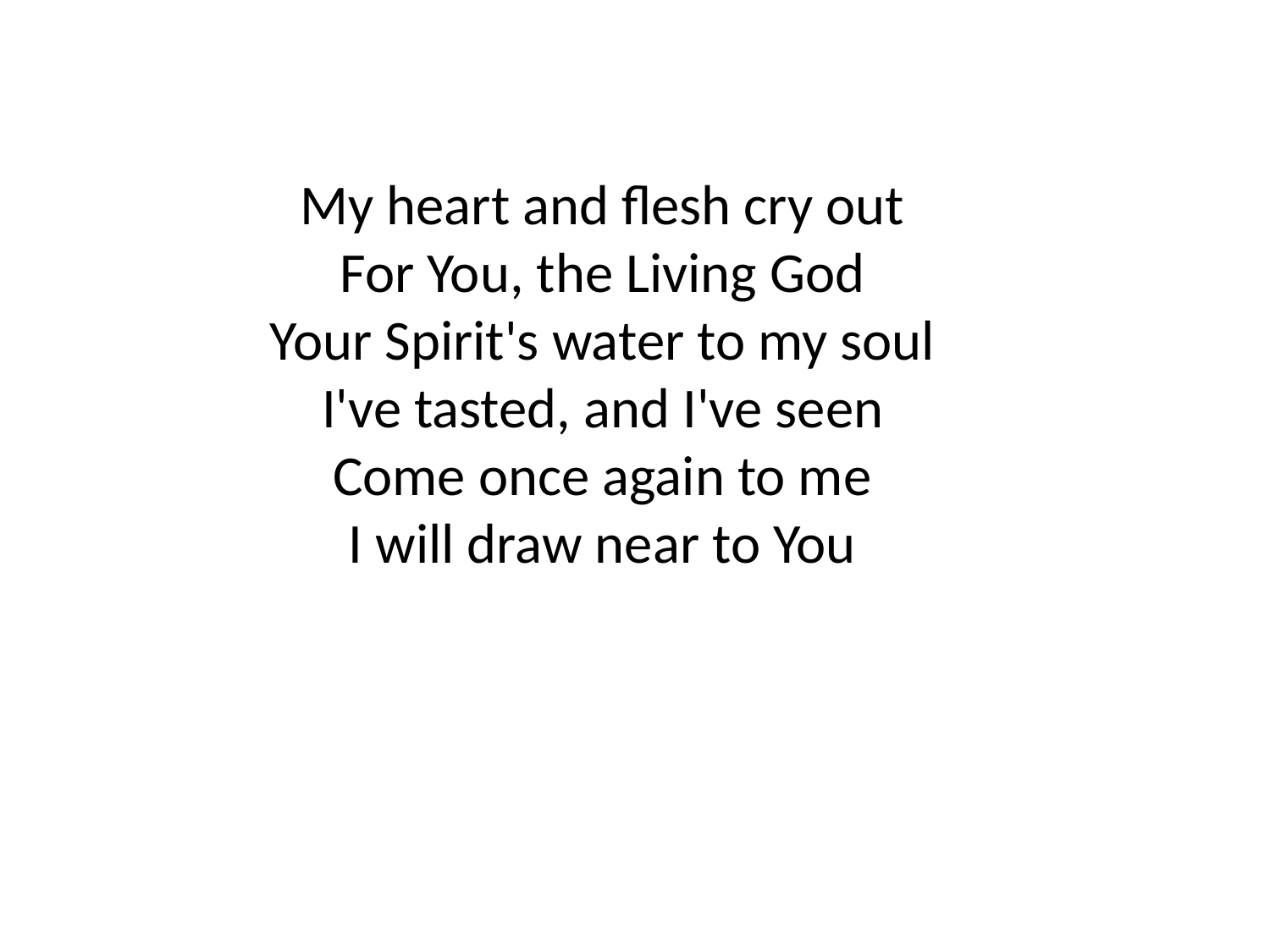

My heart and flesh cry out
For You, the Living God
Your Spirit's water to my soul
I've tasted, and I've seen
Come once again to me
I will draw near to You